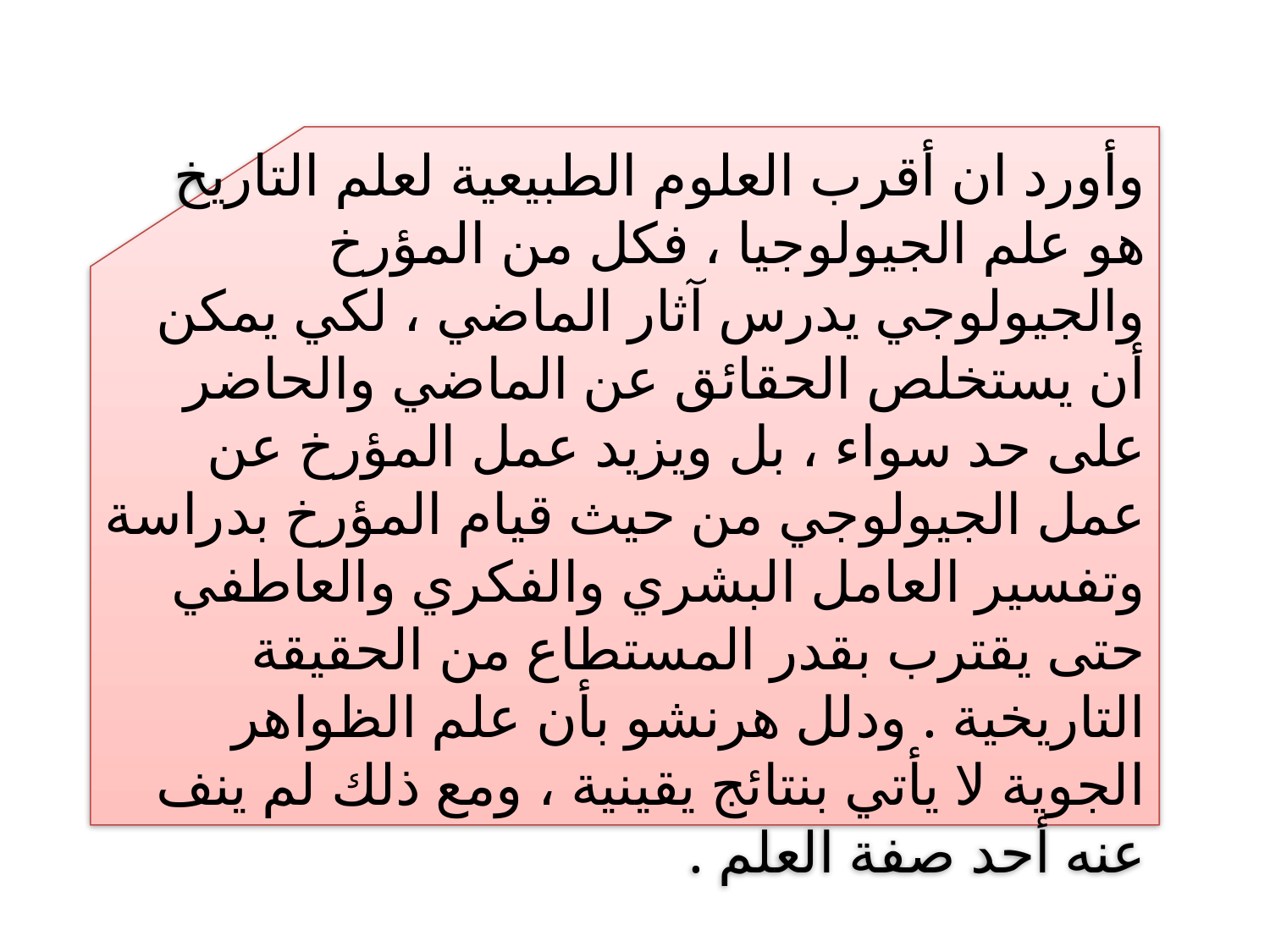

وأورد ان أقرب العلوم الطبيعية لعلم التاريخ هو علم الجيولوجيا ، فكل من المؤرخ والجيولوجي يدرس آثار الماضي ، لكي يمكن أن يستخلص الحقائق عن الماضي والحاضر على حد سواء ، بل ويزيد عمل المؤرخ عن عمل الجيولوجي من حيث قيام المؤرخ بدراسة وتفسير العامل البشري والفكري والعاطفي حتى يقترب بقدر المستطاع من الحقيقة التاريخية . ودلل هرنشو بأن علم الظواهر الجوية لا يأتي بنتائج يقينية ، ومع ذلك لم ينف عنه أحد صفة العلم .